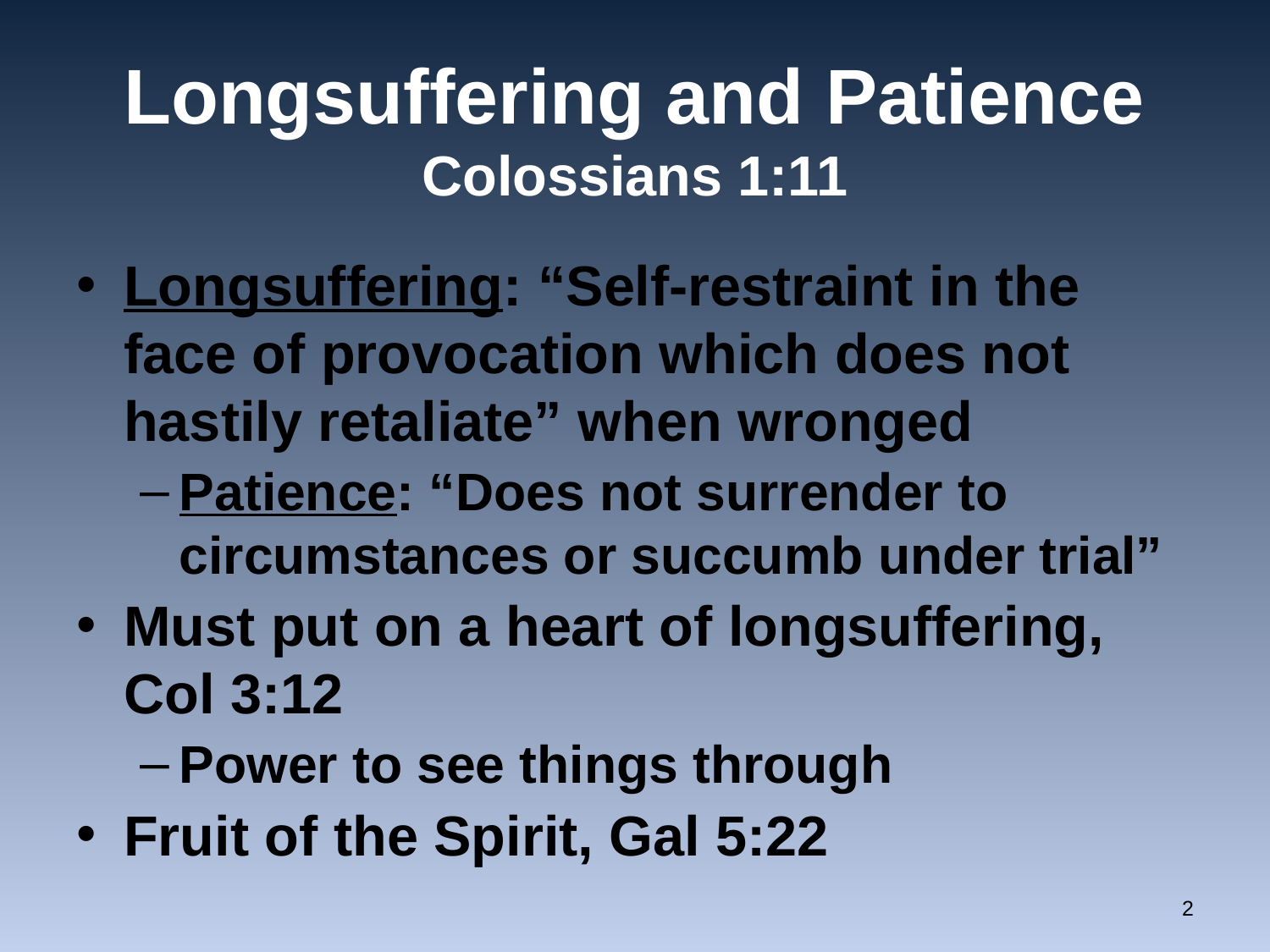

# Longsuffering and Patience Colossians 1:11
Longsuffering: “Self-restraint in the face of provocation which does not hastily retaliate” when wronged
Patience: “Does not surrender to circumstances or succumb under trial”
Must put on a heart of longsuffering,      Col 3:12
Power to see things through
Fruit of the Spirit, Gal 5:22
2